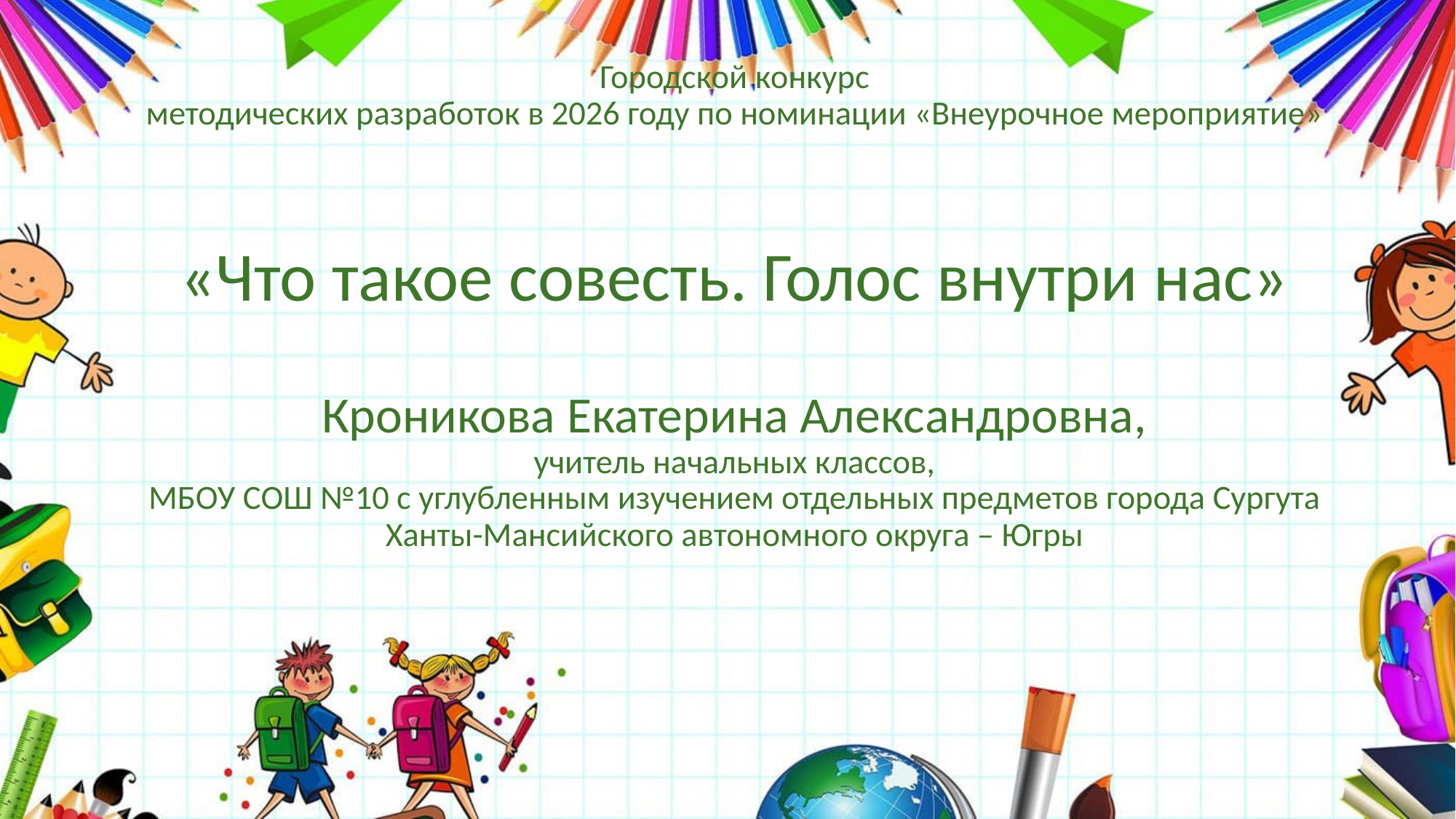

# Городской конкурс методических разработок в 2026 году по номинации «Внеурочное мероприятие» «Что такое совесть. Голос внутри нас» Кроникова Екатерина Александровна, учитель начальных классов, МБОУ СОШ №10 с углубленным изучением отдельных предметов города Сургута Ханты-Мансийского автономного округа – Югры